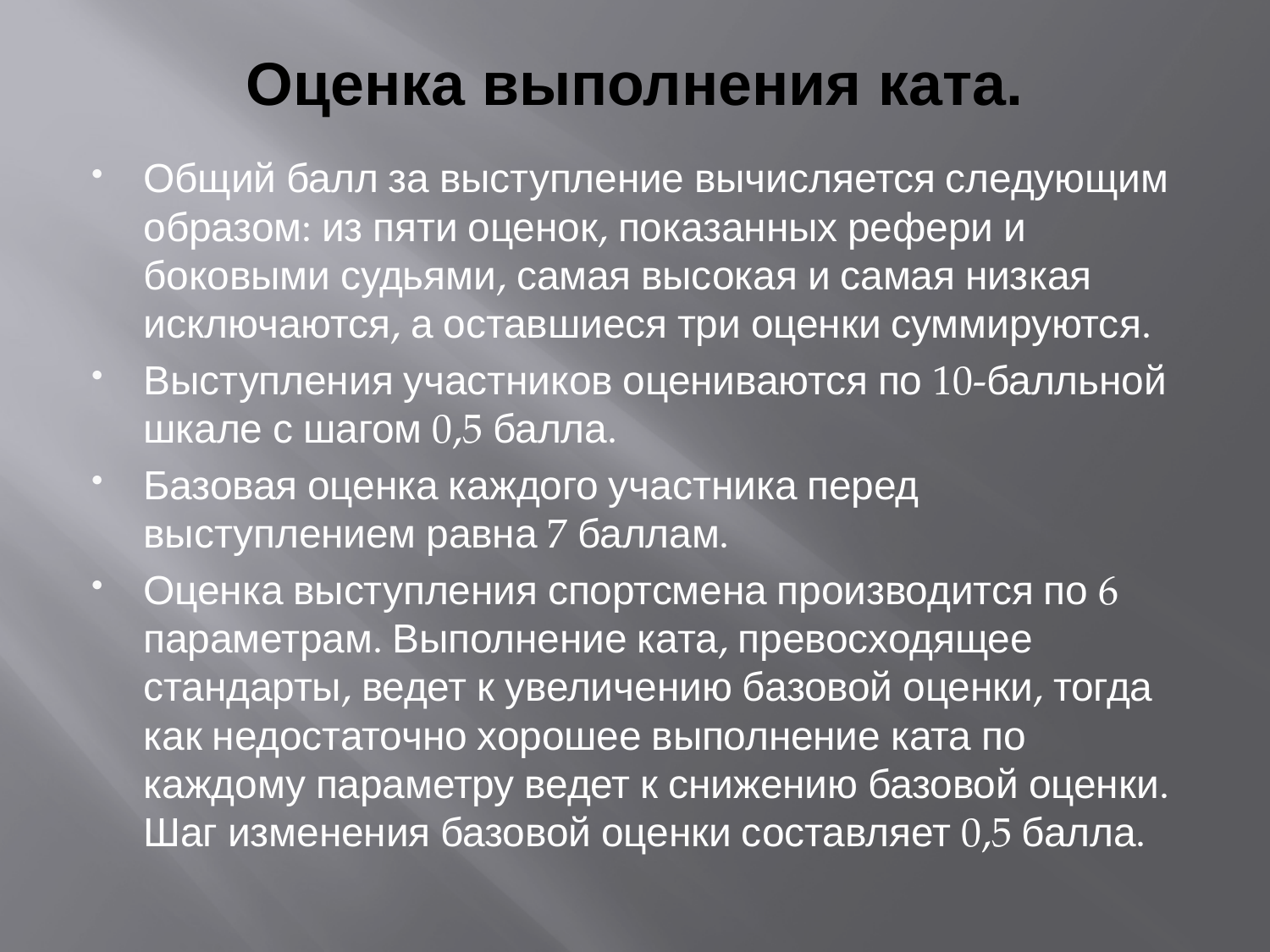

# Оценка выполнения ката.
Общий балл за выступление вычисляется следующим образом: из пяти оценок, показанных рефери и боковыми судьями, самая высокая и самая низкая исключаются, а оставшиеся три оценки суммируются.
Выступления участников оцениваются по 10-балльной шкале с шагом 0,5 балла.
Базовая оценка каждого участника перед выступлением равна 7 баллам.
Оценка выступления спортсмена производится по 6 параметрам. Выполнение ката, превосходящее стандарты, ведет к увеличению базовой оценки, тогда как недостаточно хорошее выполнение ката по каждому параметру ведет к снижению базовой оценки. Шаг изменения базовой оценки составляет 0,5 балла.